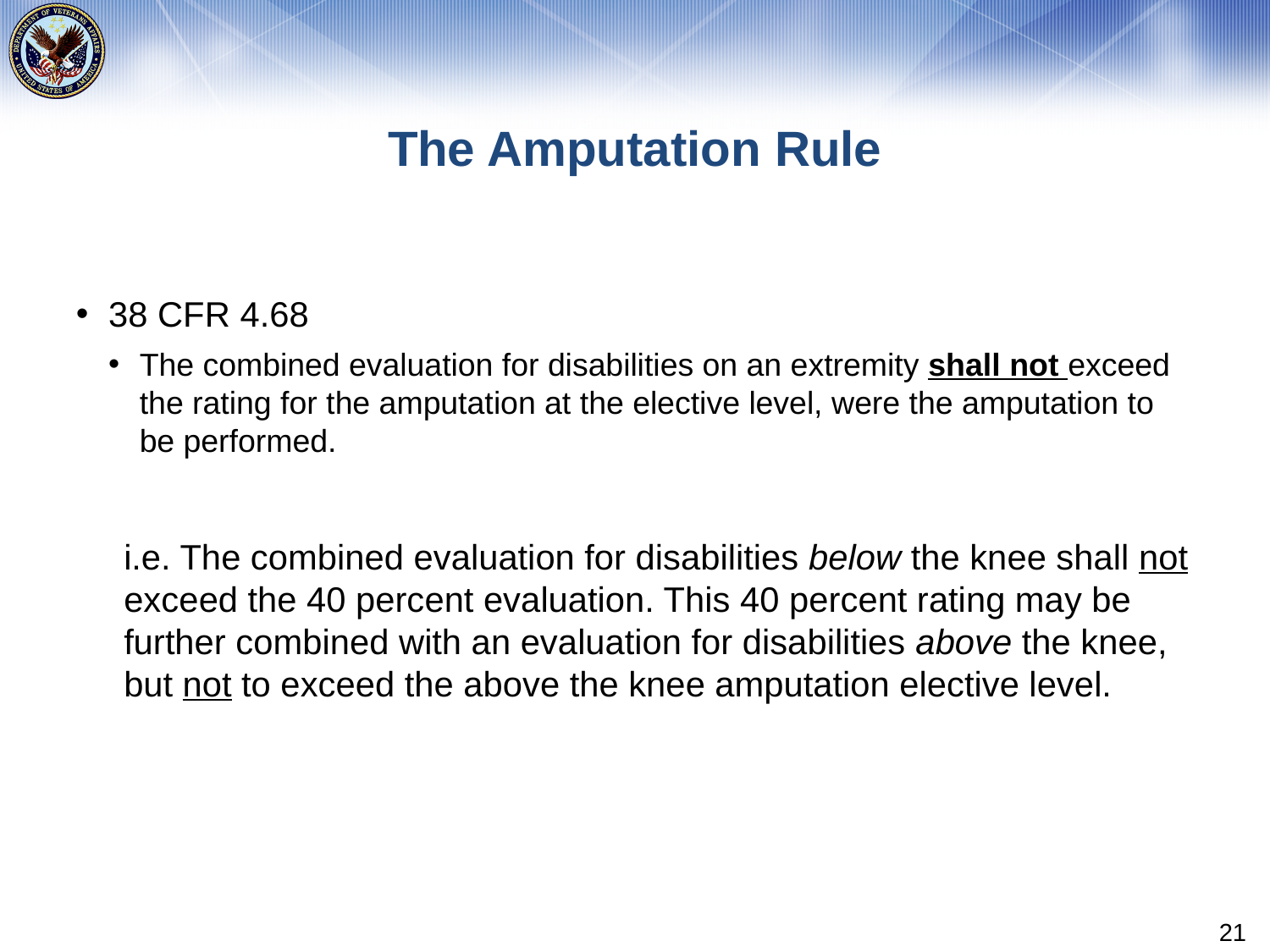

# The Amputation Rule
38 CFR 4.68
The combined evaluation for disabilities on an extremity shall not exceed the rating for the amputation at the elective level, were the amputation to be performed.
i.e. The combined evaluation for disabilities below the knee shall not exceed the 40 percent evaluation. This 40 percent rating may be further combined with an evaluation for disabilities above the knee, but not to exceed the above the knee amputation elective level.
21